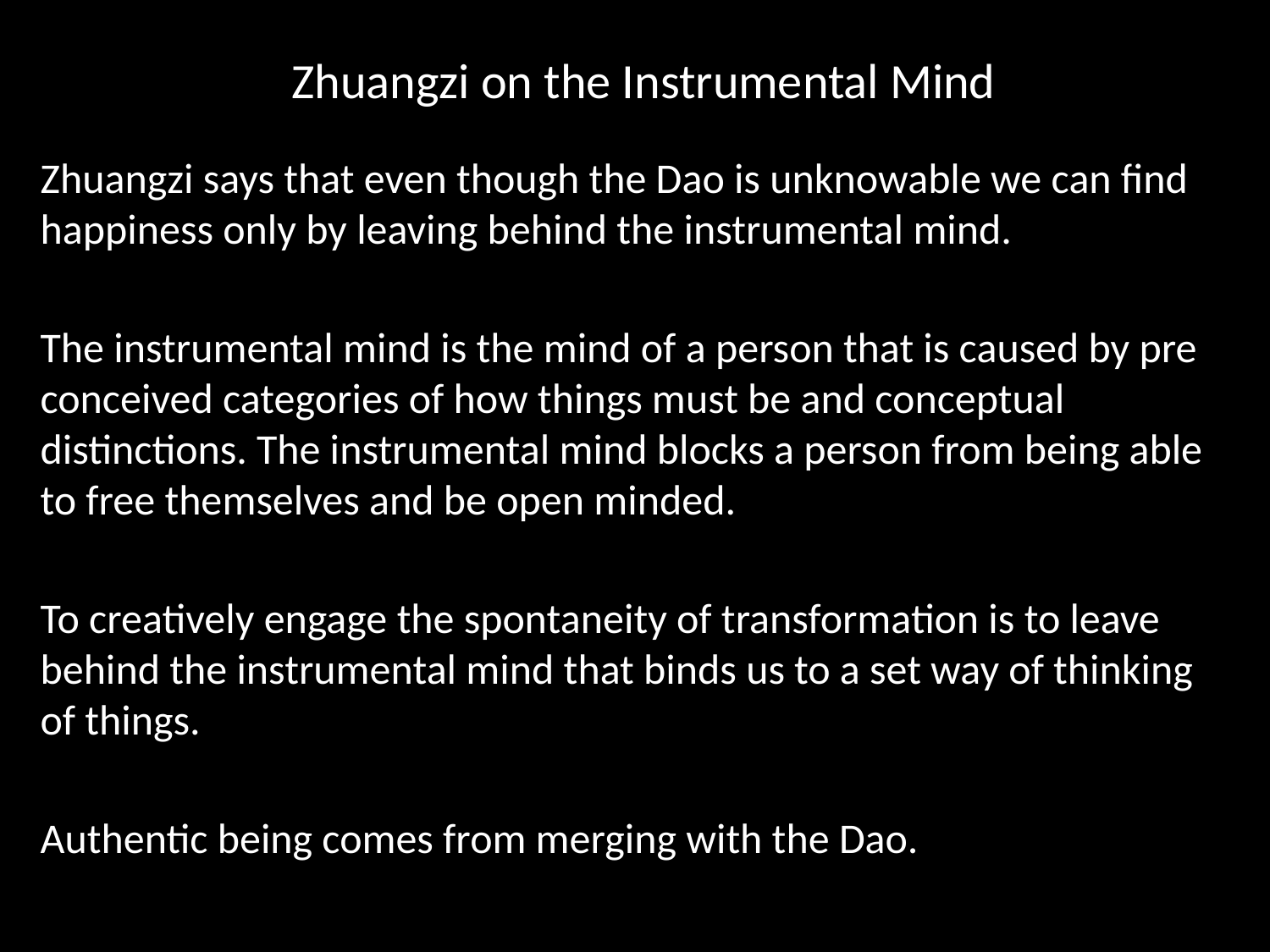

# Zhuangzi on the Instrumental Mind
Zhuangzi says that even though the Dao is unknowable we can find happiness only by leaving behind the instrumental mind.

The instrumental mind is the mind of a person that is caused by pre conceived categories of how things must be and conceptual distinctions. The instrumental mind blocks a person from being able to free themselves and be open minded.

To creatively engage the spontaneity of transformation is to leave behind the instrumental mind that binds us to a set way of thinking of things.

Authentic being comes from merging with the Dao.